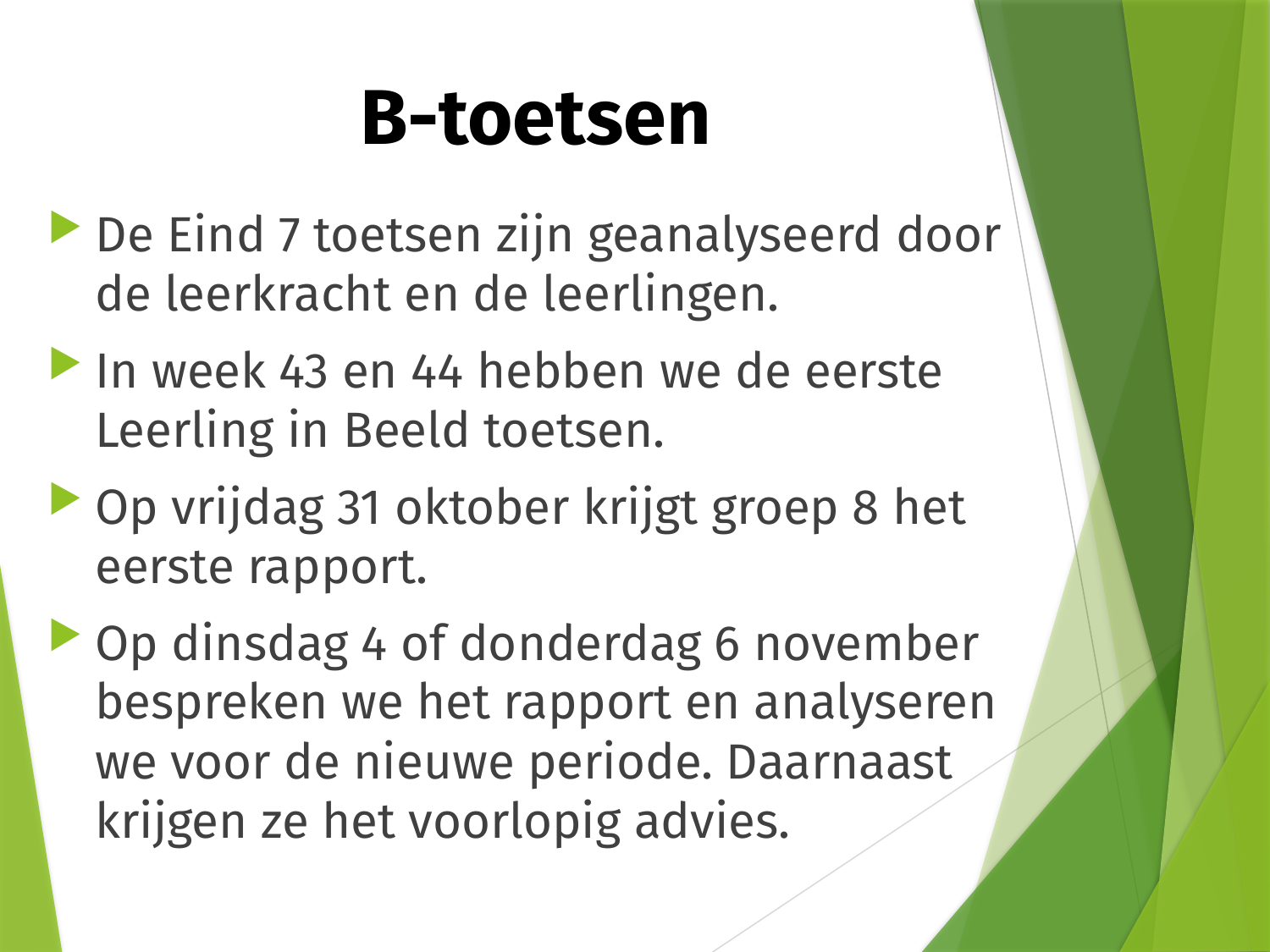

# B-toetsen
De Eind 7 toetsen zijn geanalyseerd door de leerkracht en de leerlingen.
In week 43 en 44 hebben we de eerste Leerling in Beeld toetsen.
Op vrijdag 31 oktober krijgt groep 8 het eerste rapport.
Op dinsdag 4 of donderdag 6 november bespreken we het rapport en analyseren we voor de nieuwe periode. Daarnaast krijgen ze het voorlopig advies.